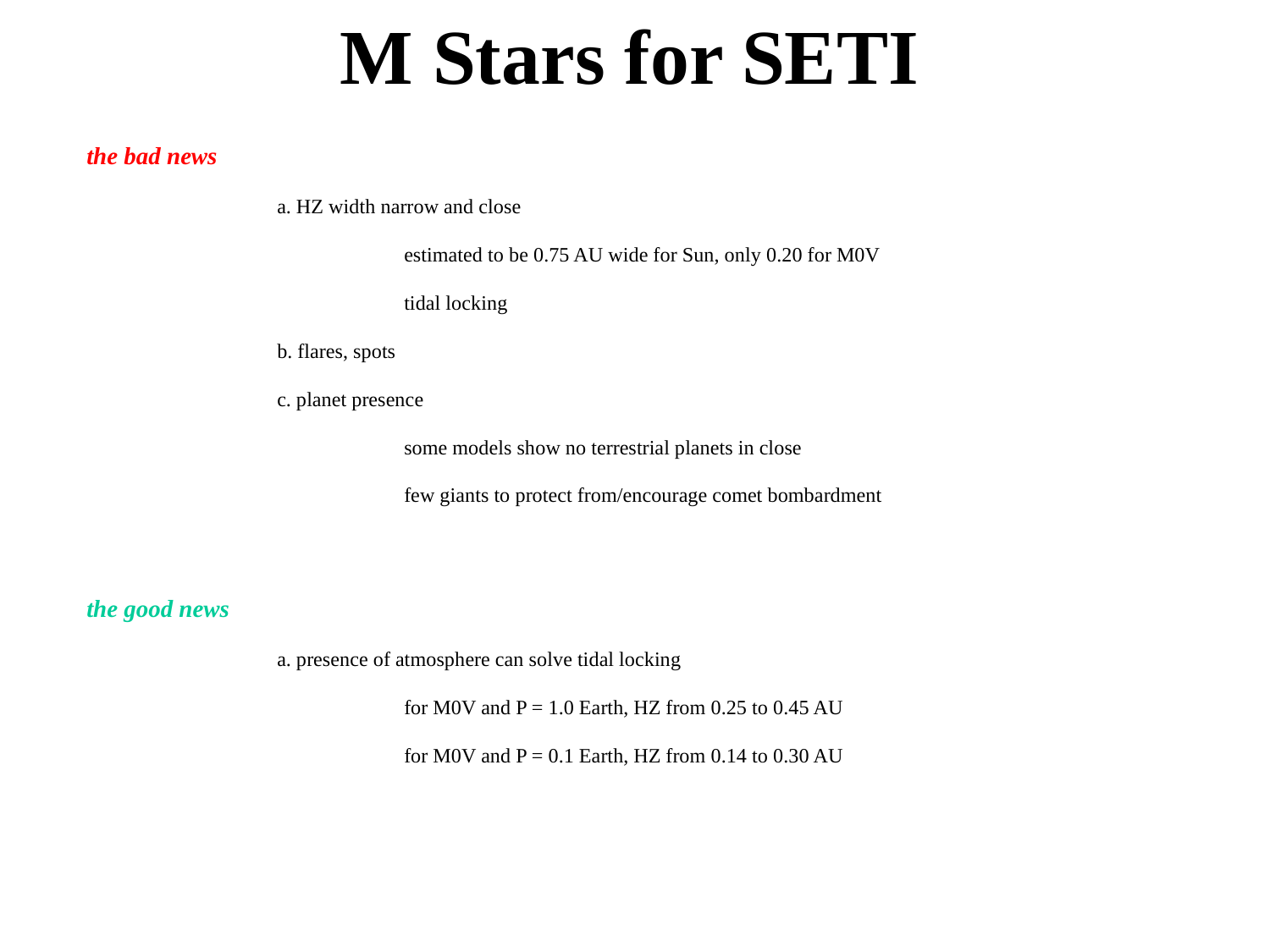

# M Stars for SETI
the bad news
		a. HZ width narrow and close
			estimated to be 0.75 AU wide for Sun, only 0.20 for M0V
			tidal locking
		b. flares, spots
		c. planet presence
			some models show no terrestrial planets in close
			few giants to protect from/encourage comet bombardment

the good news
		a. presence of atmosphere can solve tidal locking
			for M0V and P = 1.0 Earth, HZ from 0.25 to 0.45 AU
			for M0V and P = 0.1 Earth, HZ from 0.14 to 0.30 AU